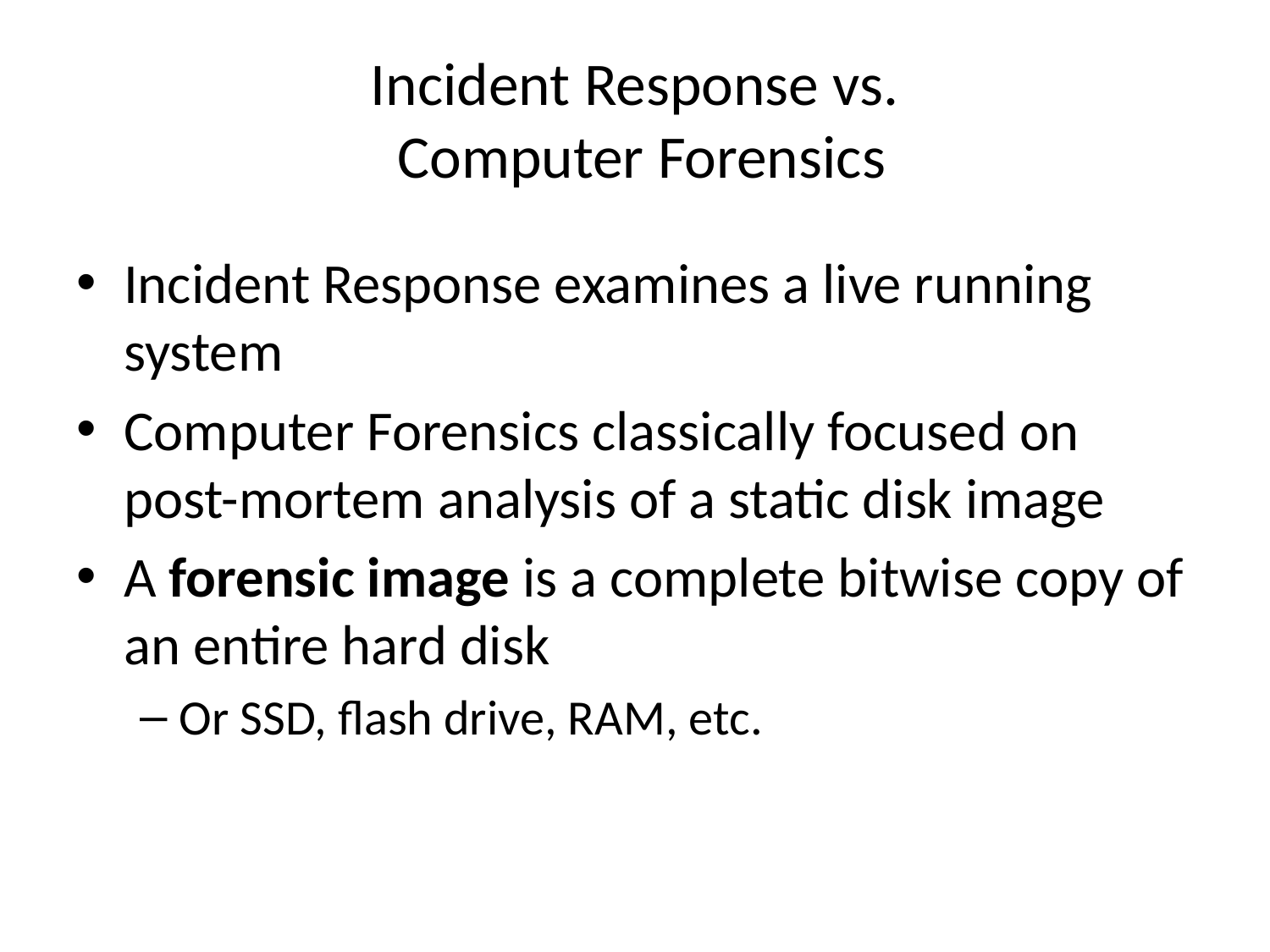

# Incident Response vs. Computer Forensics
Incident Response examines a live running system
Computer Forensics classically focused on post-mortem analysis of a static disk image
A forensic image is a complete bitwise copy of an entire hard disk
Or SSD, flash drive, RAM, etc.